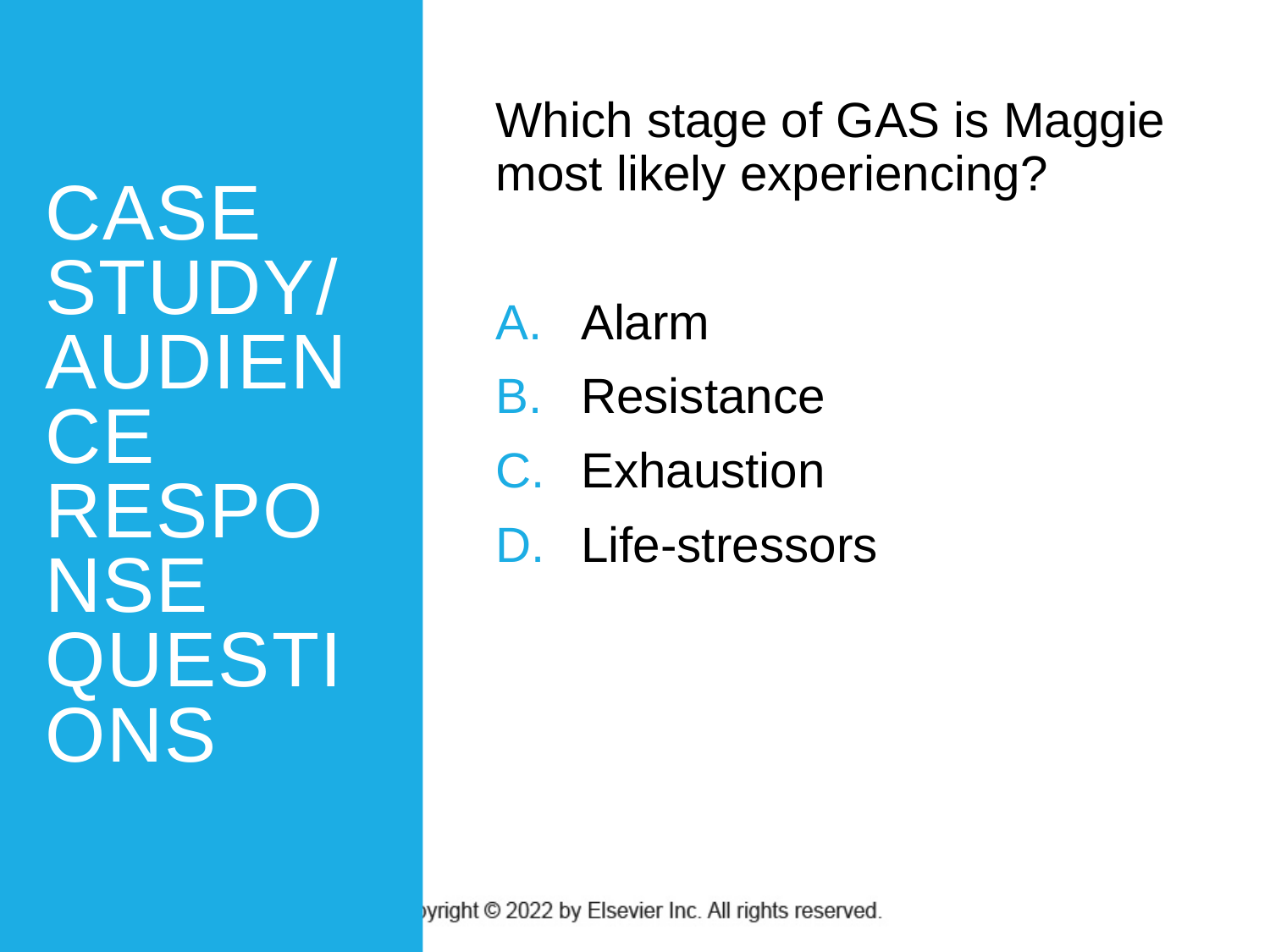

# Case Study/ Audience Response Questions
Which stage of GAS is Maggie most likely experiencing?

 Alarm
 Resistance
 Exhaustion
 Life-stressors